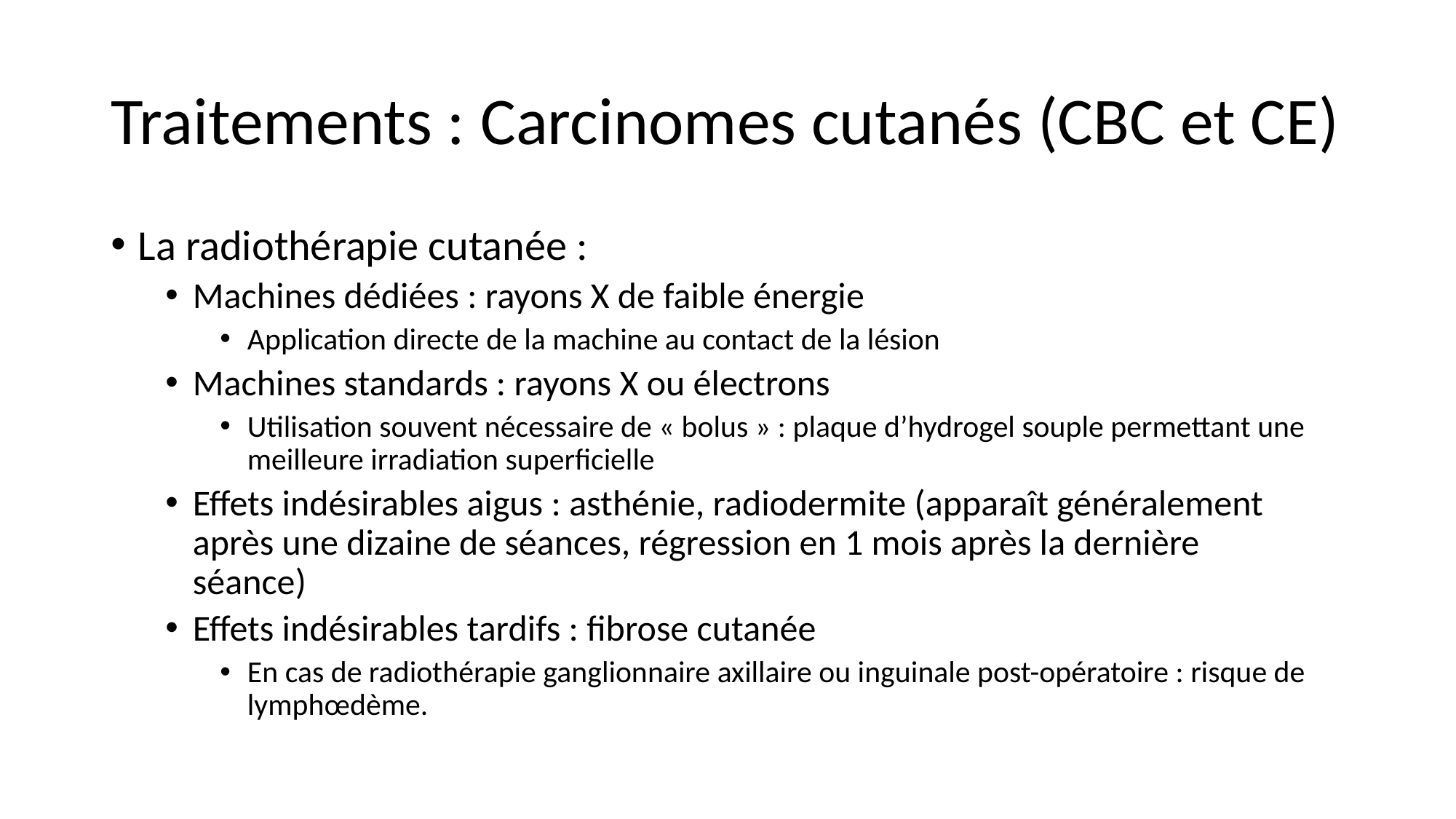

# Traitements : Carcinomes cutanés (CBC et CE)
La radiothérapie cutanée :
Machines dédiées : rayons X de faible énergie
Application directe de la machine au contact de la lésion
Machines standards : rayons X ou électrons
Utilisation souvent nécessaire de « bolus » : plaque d’hydrogel souple permettant une meilleure irradiation superficielle
Effets indésirables aigus : asthénie, radiodermite (apparaît généralement après une dizaine de séances, régression en 1 mois après la dernière séance)
Effets indésirables tardifs : fibrose cutanée
En cas de radiothérapie ganglionnaire axillaire ou inguinale post-opératoire : risque de lymphœdème.